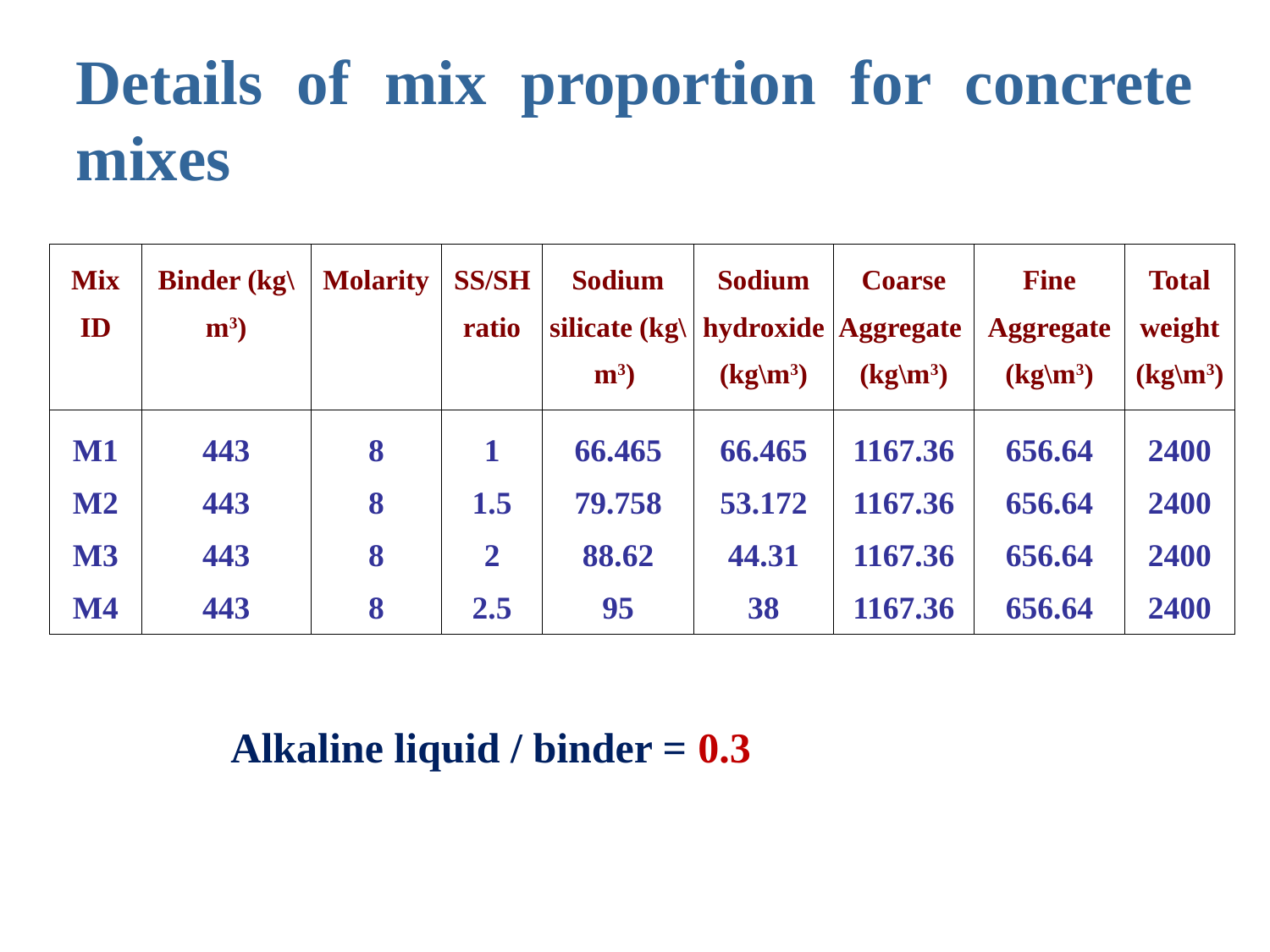

# Details of mix proportion for concrete mixes
| Mix ID | Binder (kg\m3) | Molarity | SS/SH ratio | Sodium silicate (kg\m3) | Sodium hydroxide (kg\m3) | Coarse Aggregate (kg\m3) | Fine Aggregate (kg\m3) | Total weight (kg\m3) |
| --- | --- | --- | --- | --- | --- | --- | --- | --- |
| M1 M2 M3 M4 | 443 443 443 443 | 8 8 8 8 | 1 1.5 2 2.5 | 66.465 79.758 88.62 95 | 66.465 53.172 44.31 38 | 1167.36 1167.36 1167.36 1167.36 | 656.64 656.64 656.64 656.64 | 2400 2400 2400 2400 |
Alkaline liquid / binder = 0.3